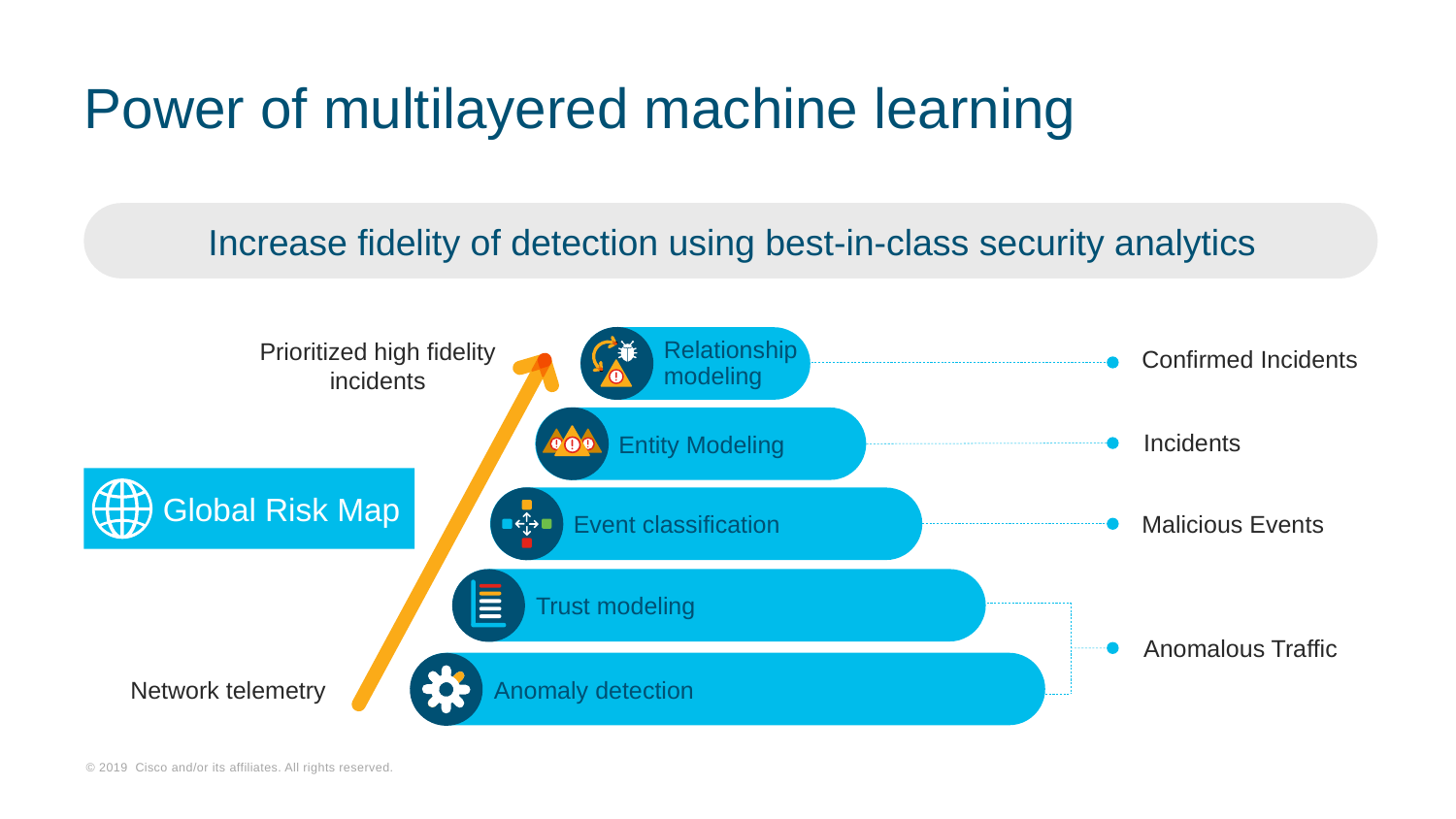

# Power of multilayered machine learning

Increase fidelity of detection using best-in-class security analytics
Prioritized high fidelity incidents

Relationship
modeling

Confirmed Incidents

Entity Modeling
Incidents

Global Risk Map

Event classification

Malicious Events

Trust modeling

Anomalous Traffic
Network telemetry
Anomaly detection